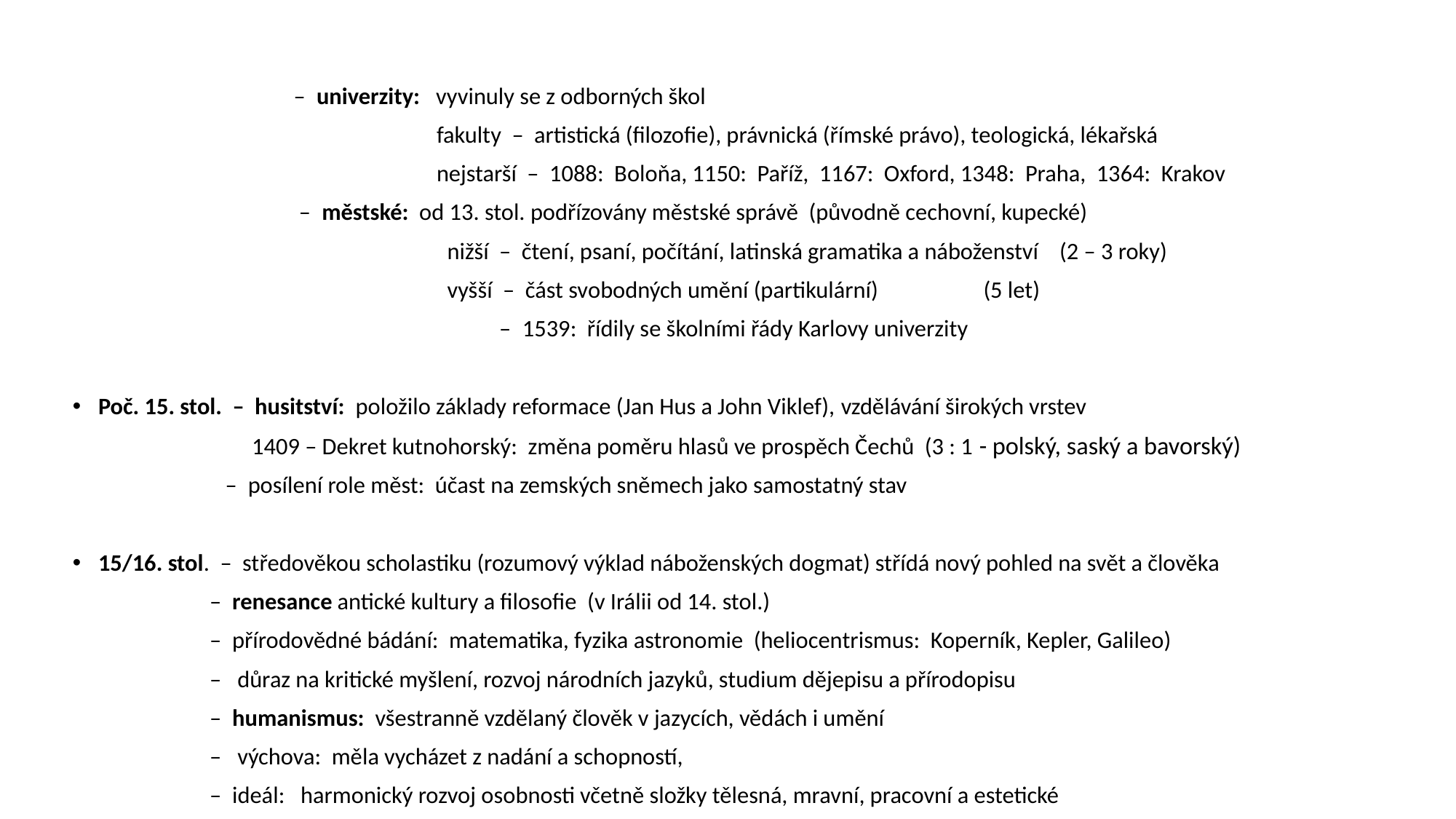

–  univerzity:   vyvinuly se z odborných škol
                                                                     fakulty  –  artistická (filozofie), právnická (římské právo), teologická, lékařská
                                                                     nejstarší  –  1088:  Boloňa, 1150:  Paříž,  1167:  Oxford, 1348:  Praha,  1364:  Krakov
                                           –  městské:  od 13. stol. podřízovány městské správě  (původně cechovní, kupecké)
                                                                       nižší  –  čtení, psaní, počítání, latinská gramatika a náboženství    (2 – 3 roky)
                                                                       vyšší  –  část svobodných umění (partikulární)                    (5 let)
                                                                                 –  1539:  řídily se školními řády Karlovy univerzity

Poč. 15. stol.  –  husitství:  položilo základy reformace (Jan Hus a John Viklef), vzdělávání širokých vrstev
                                  1409 – Dekret kutnohorský:  změna poměru hlasů ve prospěch Čechů  (3 : 1 - polský, saský a bavorský)
                             –  posílení role měst:  účast na zemských sněmech jako samostatný stav

15/16. stol.  –  středověkou scholastiku (rozumový výklad náboženských dogmat) střídá nový pohled na svět a člověka
                          –  renesance antické kultury a filosofie  (v Irálii od 14. stol.)
                          –  přírodovědné bádání:  matematika, fyzika astronomie  (heliocentrismus:  Koperník, Kepler, Galileo)
                          –   důraz na kritické myšlení, rozvoj národních jazyků, studium dějepisu a přírodopisu
                          –  humanismus:  všestranně vzdělaný člověk v jazycích, vědách i umění
                          –   výchova:  měla vycházet z nadání a schopností,
                          –  ideál:   harmonický rozvoj osobnosti včetně složky tělesná, mravní, pracovní a estetické